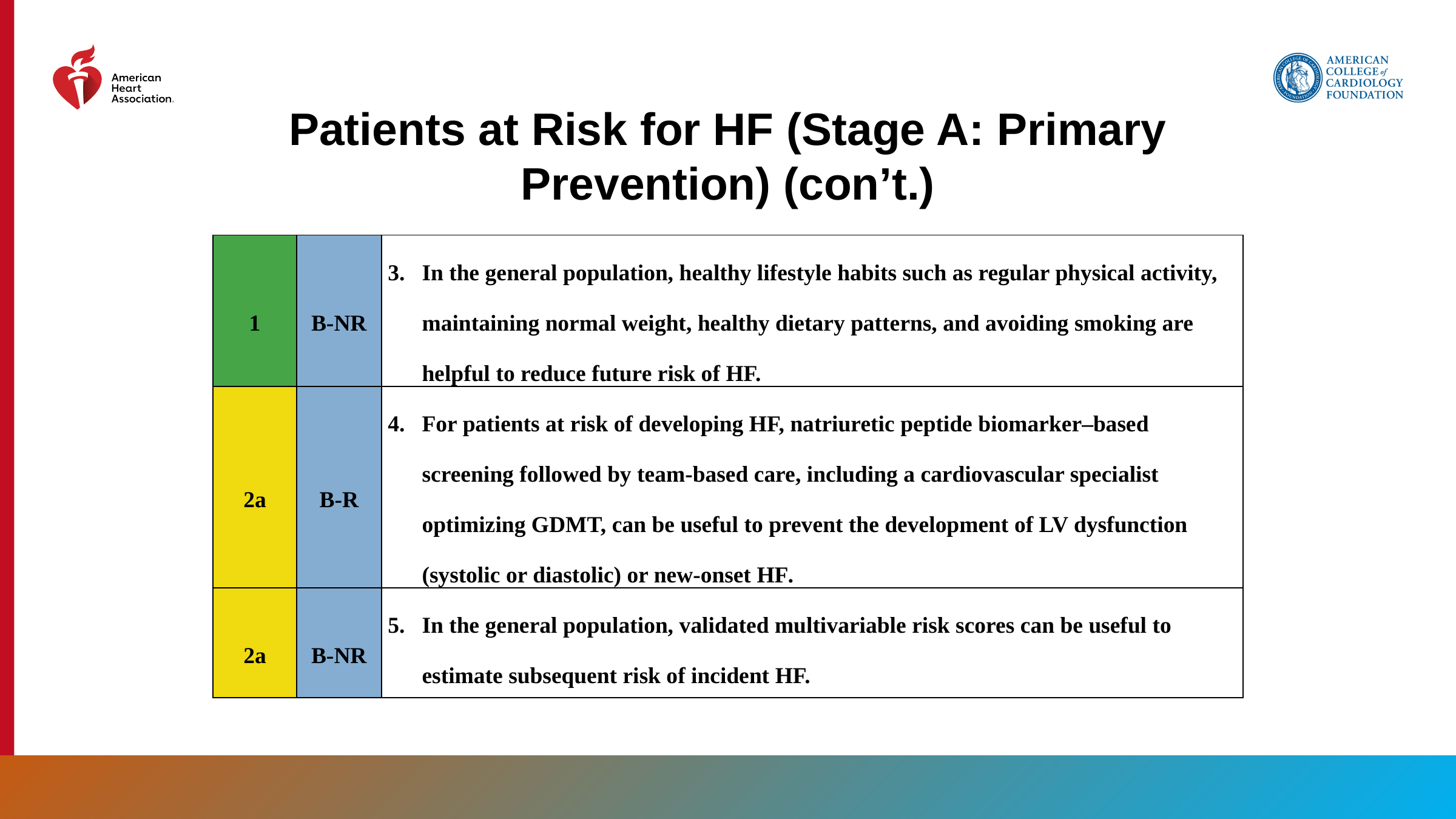

Patients at Risk for HF (Stage A: Primary Prevention) (con’t.)
| 1 | B-NR | In the general population, healthy lifestyle habits such as regular physical activity, maintaining normal weight, healthy dietary patterns, and avoiding smoking are helpful to reduce future risk of HF. |
| --- | --- | --- |
| 2a | B-R | For patients at risk of developing HF, natriuretic peptide biomarker–based screening followed by team-based care, including a cardiovascular specialist optimizing GDMT, can be useful to prevent the development of LV dysfunction (systolic or diastolic) or new-onset HF. |
| 2a | B-NR | In the general population, validated multivariable risk scores can be useful to estimate subsequent risk of incident HF. |
49